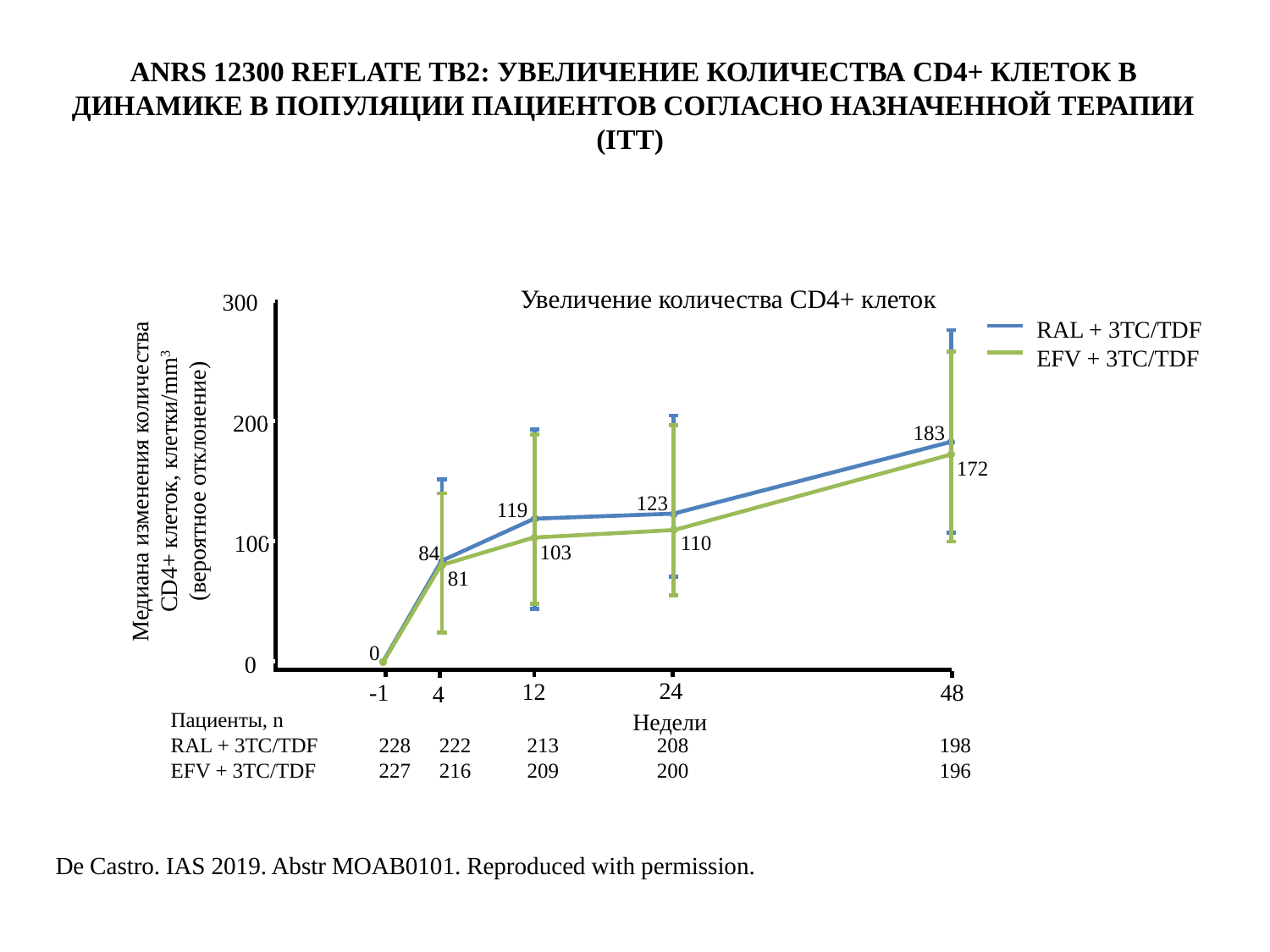

# ANRS 12300 Reflate TB2: увеличение количества CD4+ клеток в динамике в популяции пациентов согласно назначенной терапии (ITT)
Увеличение количества CD4+ клеток
300

RAL + 3TC/TDF
EFV + 3TC/TDF
200
183
Медиана изменения количества CD4+ клеток, клетки/mm3 (вероятное отклонение)

172

123
119

100
110

103
84

81

0
0

24
12
-1
48
4
Пациенты, n
RAL + 3TC/TDF
EFV + 3TC/TDF
Недели
228
227
222
216
213
209
208
200
198
196
De Castro. IAS 2019. Abstr MOAB0101. Reproduced with permission.